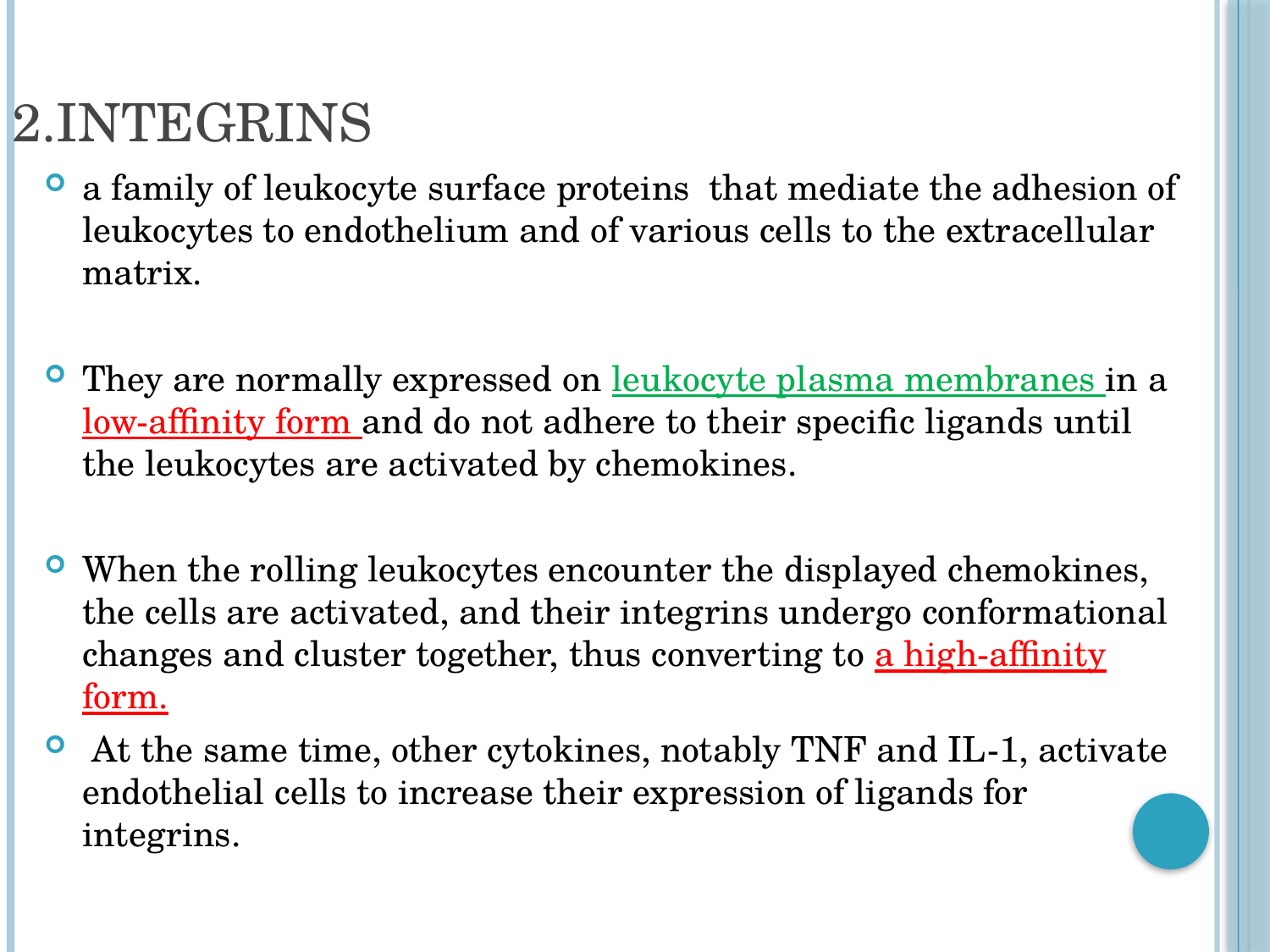

# 2.Integrins
a family of leukocyte surface proteins  that mediate the adhesion of leukocytes to endothelium and of various cells to the extracellular matrix.

They are normally expressed on leukocyte plasma membranes in a low-affinity form and do not adhere to their specific ligands until the leukocytes are activated by chemokines.

When the rolling leukocytes encounter the displayed chemokines, the cells are activated, and their integrins undergo conformational changes and cluster together, thus converting to a high-affinity form.
 At the same time, other cytokines, notably TNF and IL-1, activate endothelial cells to increase their expression of ligands for integrins.